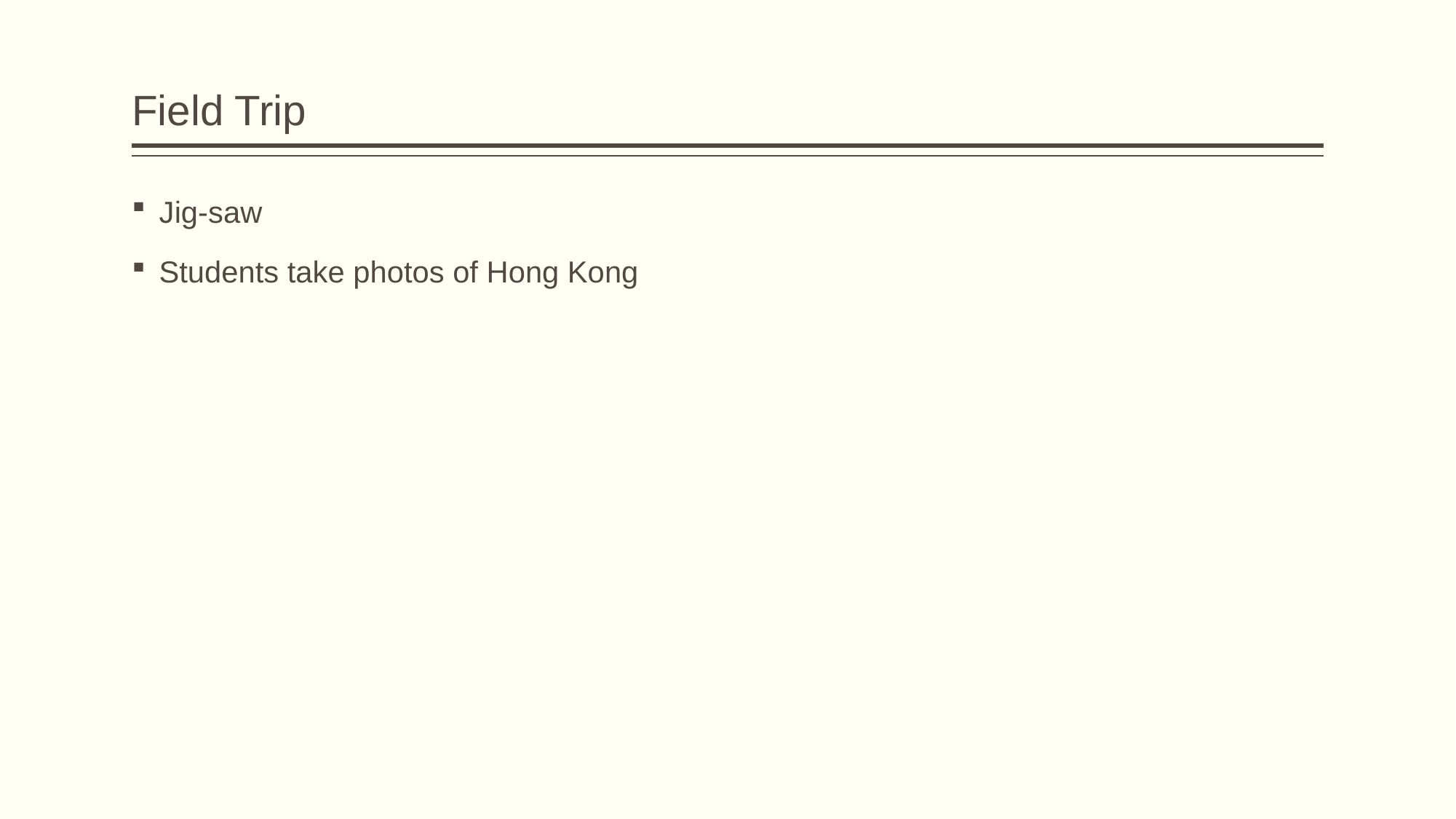

# Field Trip
Jig-saw
Students take photos of Hong Kong